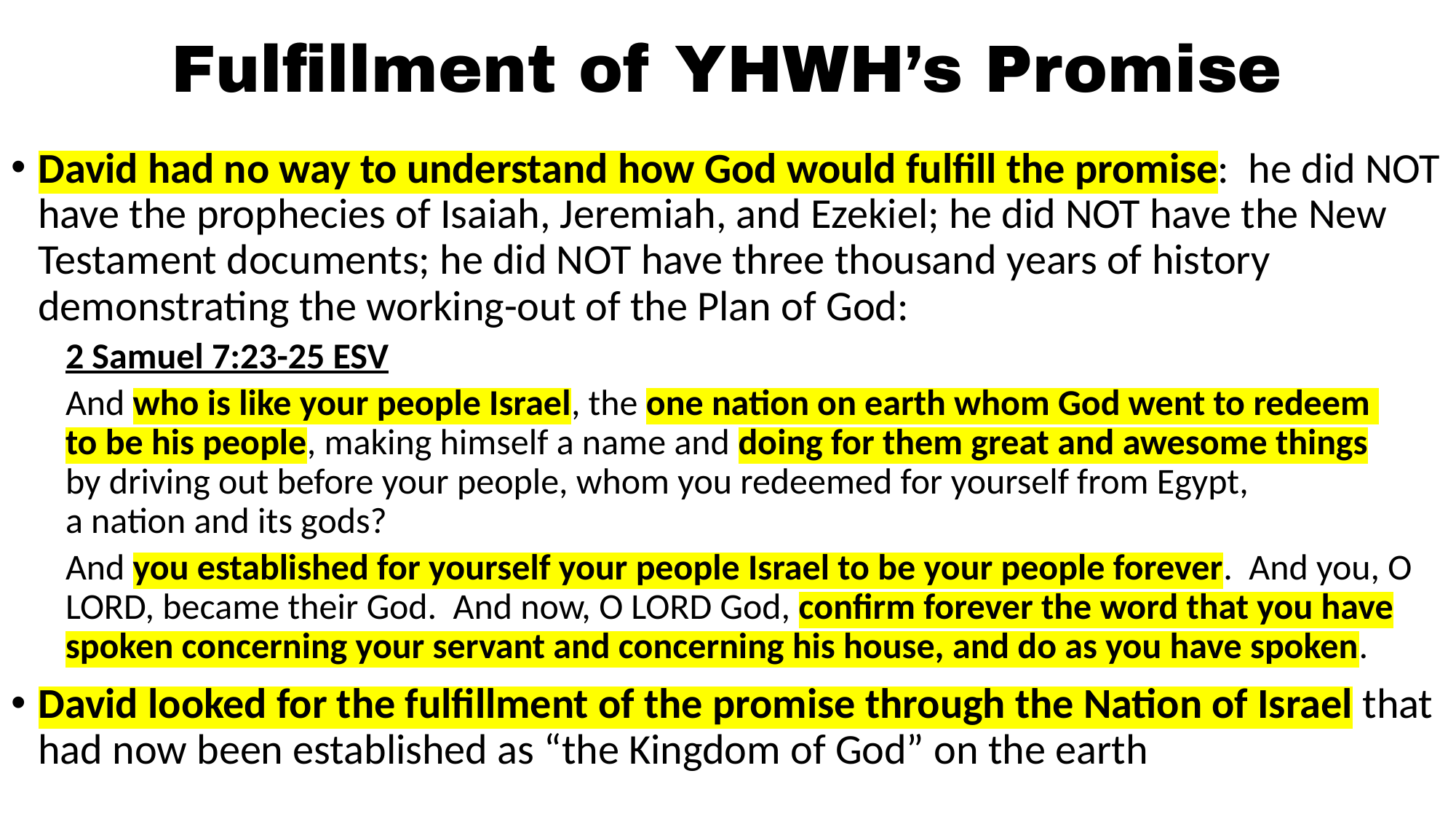

# Fulfillment of YHWH’s Promise
David had no way to understand how God would fulfill the promise:  he did NOT have the prophecies of Isaiah, Jeremiah, and Ezekiel; he did NOT have the New Testament documents; he did NOT have three thousand years of history demonstrating the working-out of the Plan of God:
2 Samuel 7:23-25 ESV
And who is like your people Israel, the one nation on earth whom God went to redeem
to be his people, making himself a name and doing for them great and awesome things
by driving out before your people, whom you redeemed for yourself from Egypt,
a nation and its gods?
And you established for yourself your people Israel to be your people forever.  And you, O LORD, became their God.  And now, O LORD God, confirm forever the word that you have spoken concerning your servant and concerning his house, and do as you have spoken.
David looked for the fulfillment of the promise through the Nation of Israel that had now been established as “the Kingdom of God” on the earth